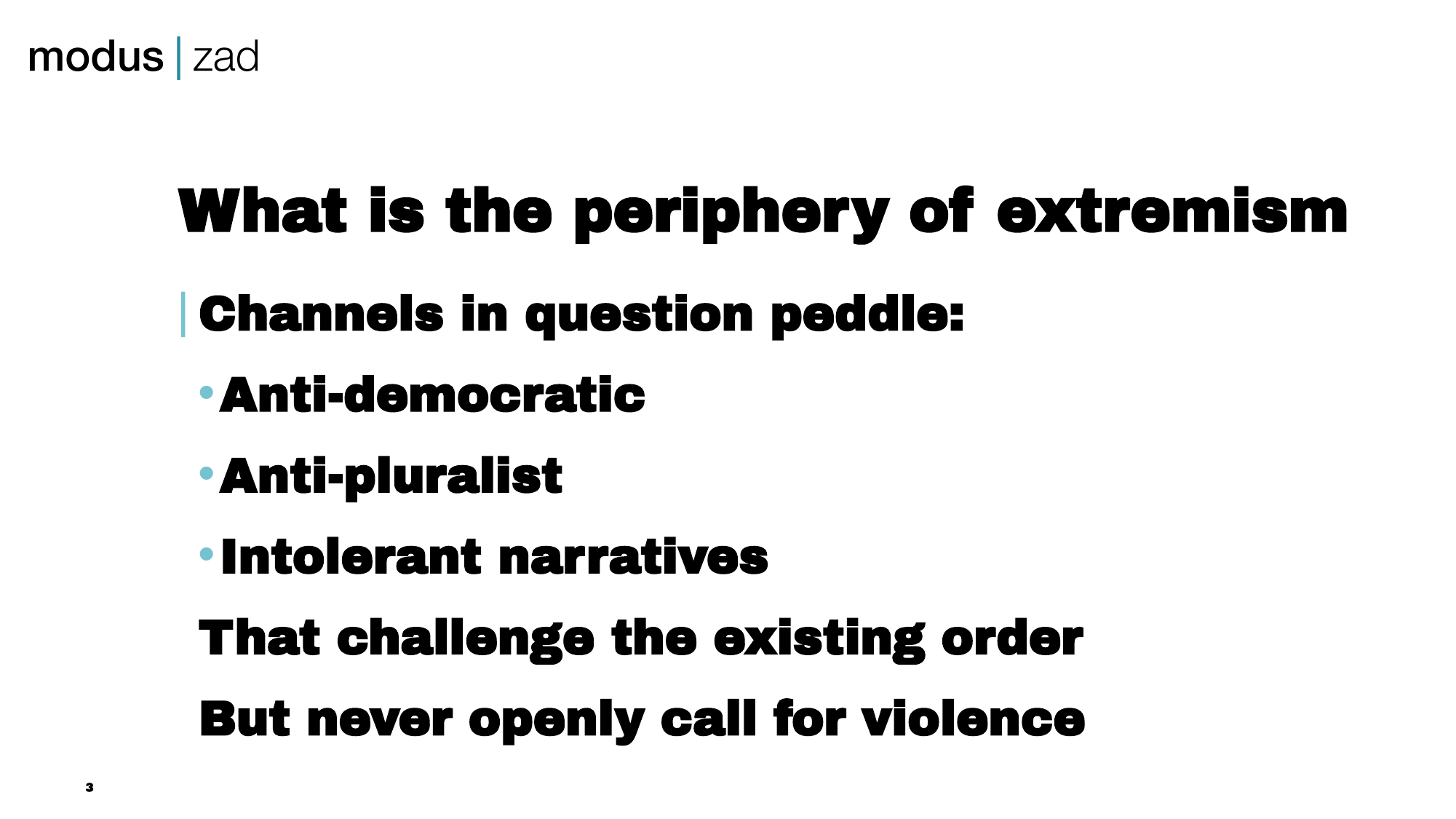

# What is the periphery of extremism
Channels in question peddle:
Anti-democratic
Anti-pluralist
Intolerant narratives
That challenge the existing order
But never openly call for violence
3